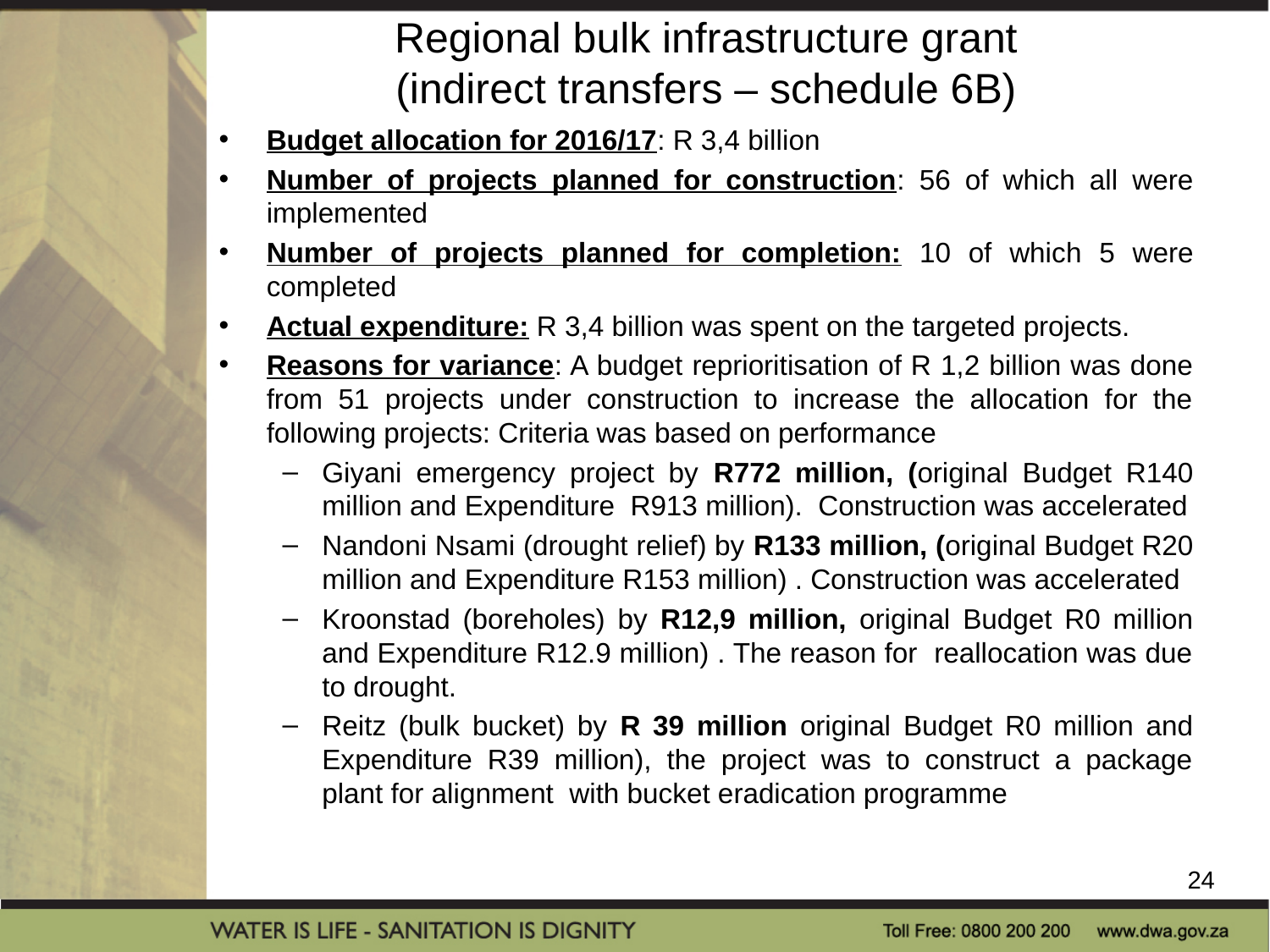

# Regional bulk infrastructure grant (indirect transfers – schedule 6B)
Budget allocation for 2016/17: R 3,4 billion
Number of projects planned for construction: 56 of which all were implemented
Number of projects planned for completion: 10 of which 5 were completed
Actual expenditure: R 3,4 billion was spent on the targeted projects.
Reasons for variance: A budget reprioritisation of R 1,2 billion was done from 51 projects under construction to increase the allocation for the following projects: Criteria was based on performance
Giyani emergency project by R772 million, (original Budget R140 million and Expenditure  R913 million).  Construction was accelerated
Nandoni Nsami (drought relief) by R133 million, (original Budget R20 million and Expenditure R153 million) . Construction was accelerated
Kroonstad (boreholes) by R12,9 million, original Budget R0 million and Expenditure R12.9 million) . The reason for  reallocation was due to drought.
Reitz (bulk bucket) by R 39 million original Budget R0 million and Expenditure R39 million), the project was to construct a package plant for alignment  with bucket eradication programme
24